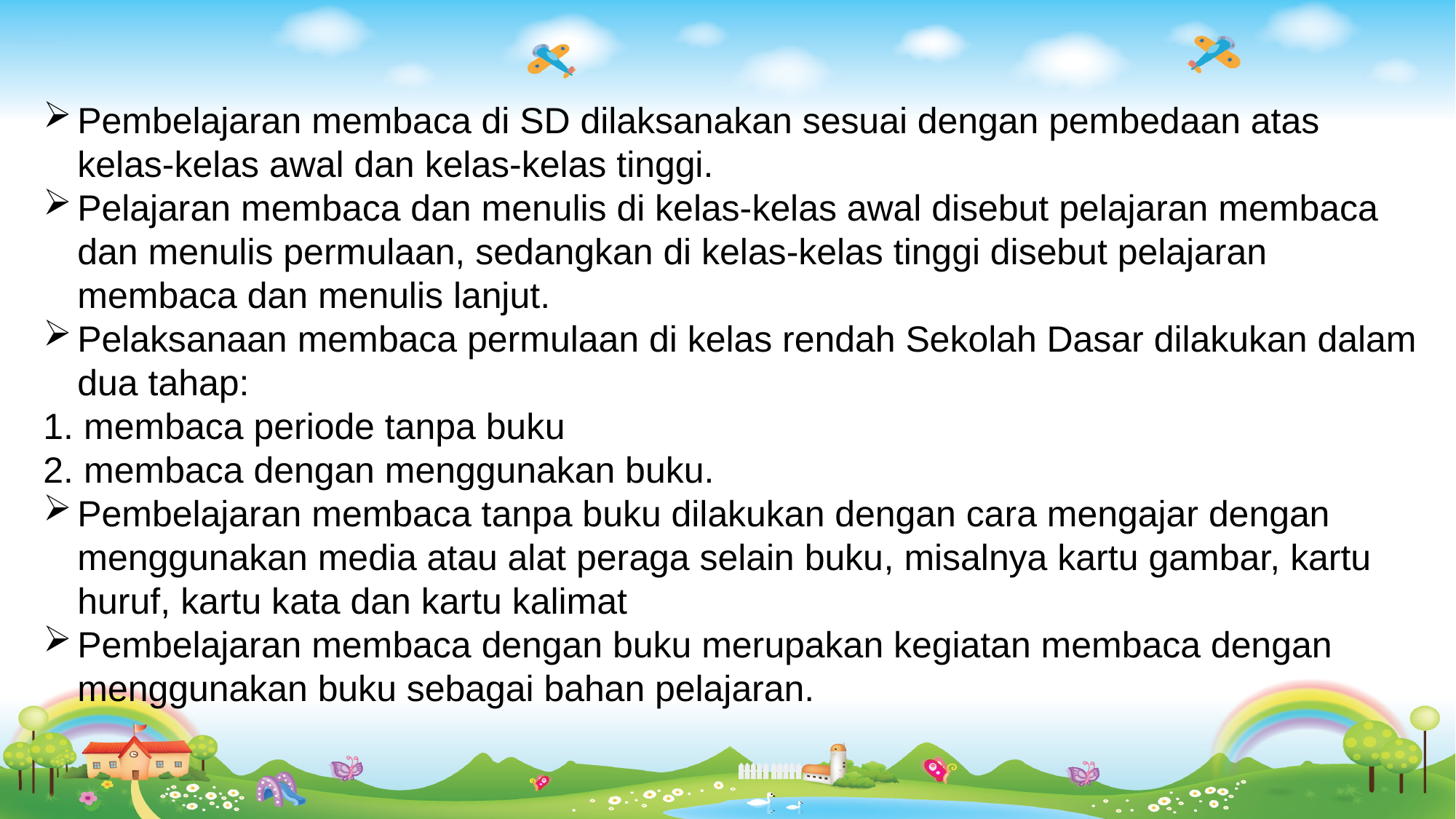

Pembelajaran membaca di SD dilaksanakan sesuai dengan pembedaan atas kelas-kelas awal dan kelas-kelas tinggi.
Pelajaran membaca dan menulis di kelas-kelas awal disebut pelajaran membaca dan menulis permulaan, sedangkan di kelas-kelas tinggi disebut pelajaran membaca dan menulis lanjut.
Pelaksanaan membaca permulaan di kelas rendah Sekolah Dasar dilakukan dalam dua tahap:
1. membaca periode tanpa buku
2. membaca dengan menggunakan buku.
Pembelajaran membaca tanpa buku dilakukan dengan cara mengajar dengan menggunakan media atau alat peraga selain buku, misalnya kartu gambar, kartu huruf, kartu kata dan kartu kalimat
Pembelajaran membaca dengan buku merupakan kegiatan membaca dengan menggunakan buku sebagai bahan pelajaran.